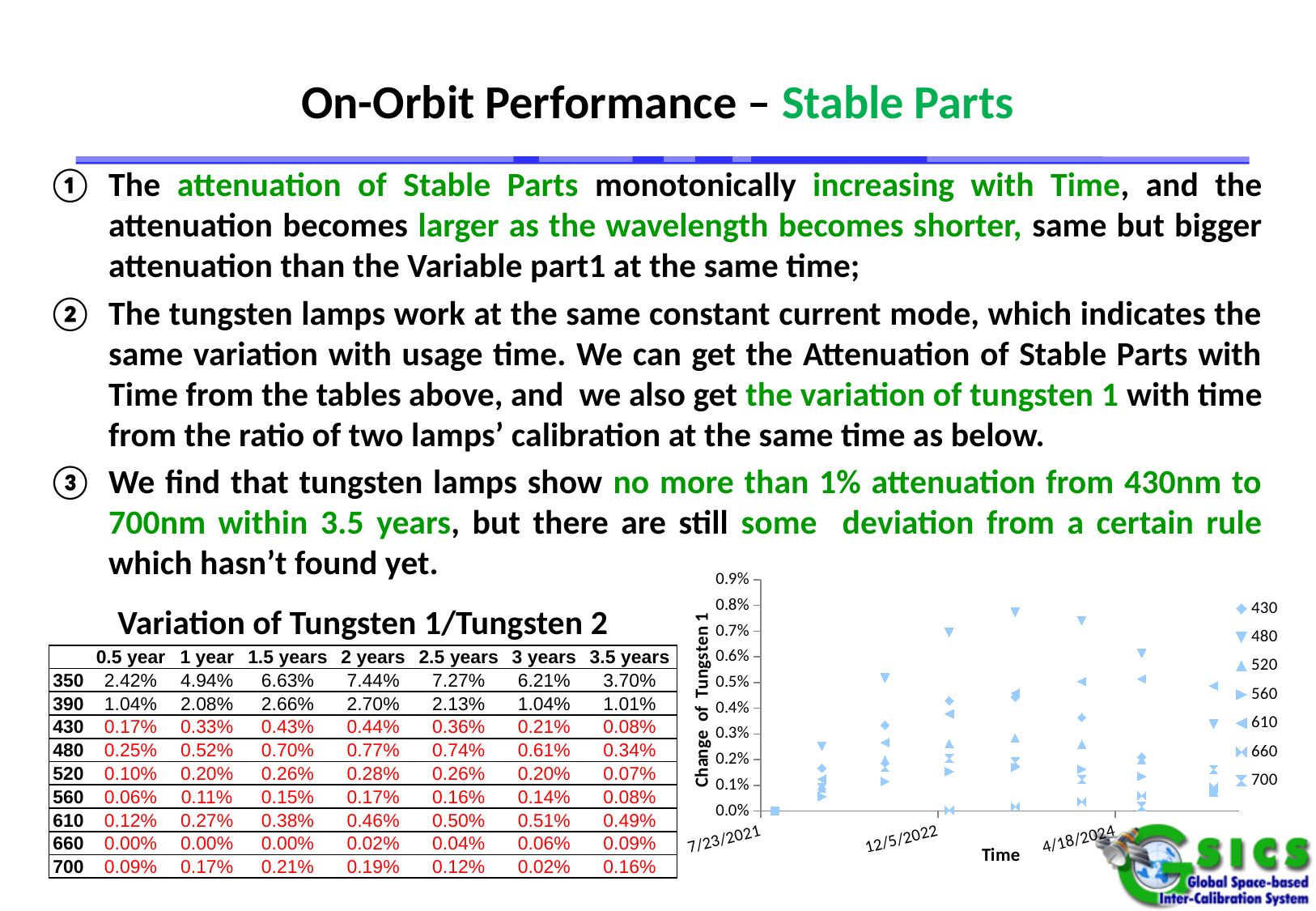

# On-Orbit Performance – Stable Parts
The attenuation of Stable Parts monotonically increasing with Time, and the attenuation becomes larger as the wavelength becomes shorter, same but bigger attenuation than the Variable part1 at the same time;
The tungsten lamps work at the same constant current mode, which indicates the same variation with usage time. We can get the Attenuation of Stable Parts with Time from the tables above, and  we also get the variation of tungsten 1 with time from the ratio of two lamps’ calibration at the same time as below.
We find that tungsten lamps show no more than 1% attenuation from 430nm to 700nm within 3.5 years, but there are still some  deviation from a certain rule which hasn’t found yet.

### Chart

| Category | 430 | 480 | 520 | 560 | 610 | 660 | 700 |
|---|---|---|---|---|---|---|---|
Variation of Tungsten 1/Tungsten 2
|  | 0.5 year | 1 year | 1.5 years | 2 years | 2.5 years | 3 years | 3.5 years |
| --- | --- | --- | --- | --- | --- | --- | --- |
| 350 | 2.42% | 4.94% | 6.63% | 7.44% | 7.27% | 6.21% | 3.70% |
| 390 | 1.04% | 2.08% | 2.66% | 2.70% | 2.13% | 1.04% | 1.01% |
| 430 | 0.17% | 0.33% | 0.43% | 0.44% | 0.36% | 0.21% | 0.08% |
| 480 | 0.25% | 0.52% | 0.70% | 0.77% | 0.74% | 0.61% | 0.34% |
| 520 | 0.10% | 0.20% | 0.26% | 0.28% | 0.26% | 0.20% | 0.07% |
| 560 | 0.06% | 0.11% | 0.15% | 0.17% | 0.16% | 0.14% | 0.08% |
| 610 | 0.12% | 0.27% | 0.38% | 0.46% | 0.50% | 0.51% | 0.49% |
| 660 | 0.00% | 0.00% | 0.00% | 0.02% | 0.04% | 0.06% | 0.09% |
| 700 | 0.09% | 0.17% | 0.21% | 0.19% | 0.12% | 0.02% | 0.16% |